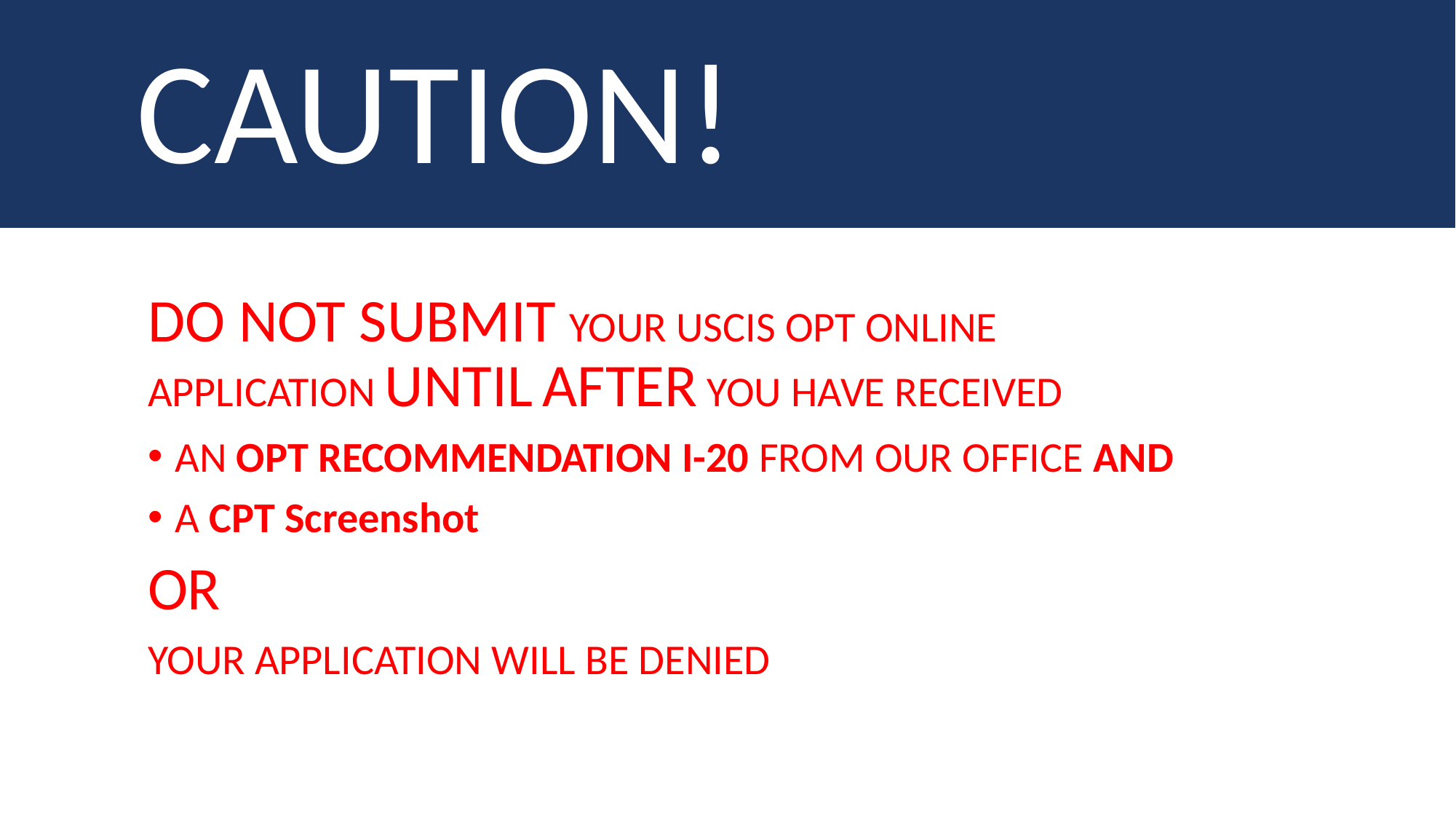

CAUTION!
DO NOT SUBMIT YOUR USCIS OPT ONLINE APPLICATION UNTIL AFTER YOU HAVE RECEIVED
AN OPT RECOMMENDATION I-20 FROM OUR OFFICE AND
A CPT Screenshot
OR
YOUR APPLICATION WILL BE DENIED